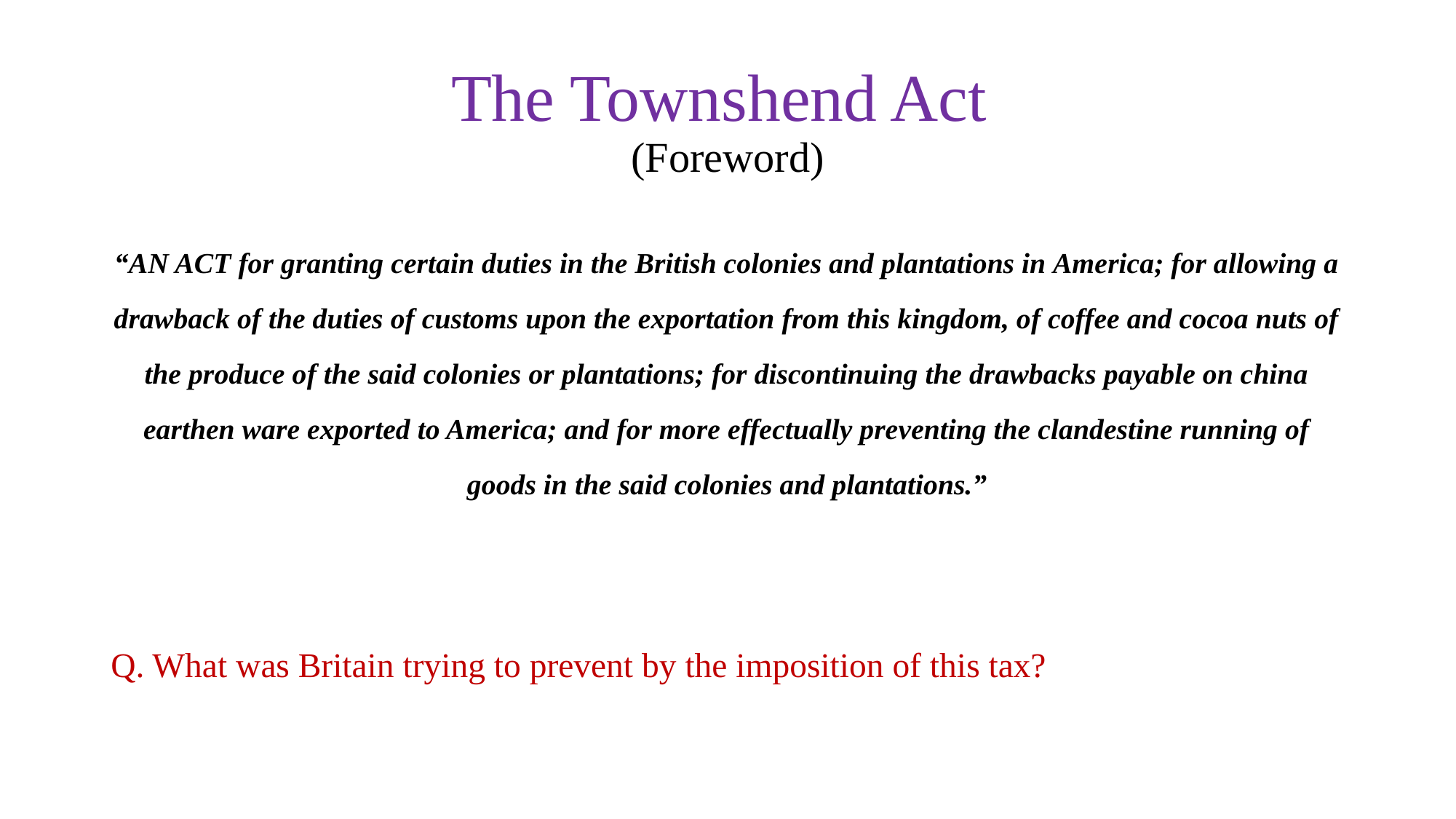

# The Townshend Act (Foreword)
“AN ACT for granting certain duties in the British colonies and plantations in America; for allowing a drawback of the duties of customs upon the exportation from this kingdom, of coffee and cocoa nuts of the produce of the said colonies or plantations; for discontinuing the drawbacks payable on china earthen ware exported to America; and for more effectually preventing the clandestine running of goods in the said colonies and plantations.”

Q. What was Britain trying to prevent by the imposition of this tax?